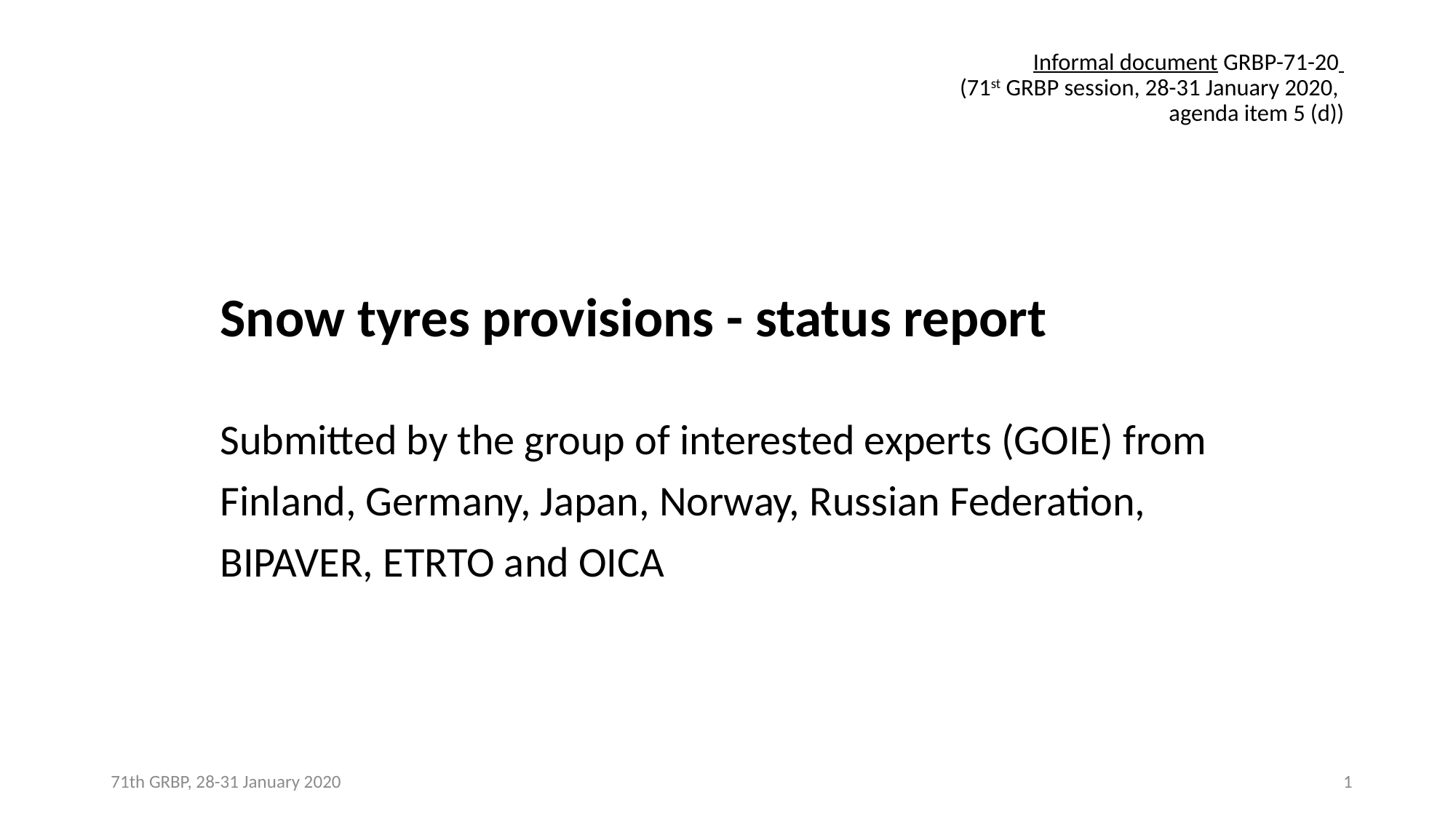

# Informal document GRBP-71-20 (71st GRBP session, 28-31 January 2020, agenda item 5 (d))

	Snow tyres provisions - status report

	Submitted by the group of interested experts (GOIE) from
	Finland, Germany, Japan, Norway, Russian Federation,
 	BIPAVER, ETRTO and OICA

71th GRBP, 28-31 January 2020
1